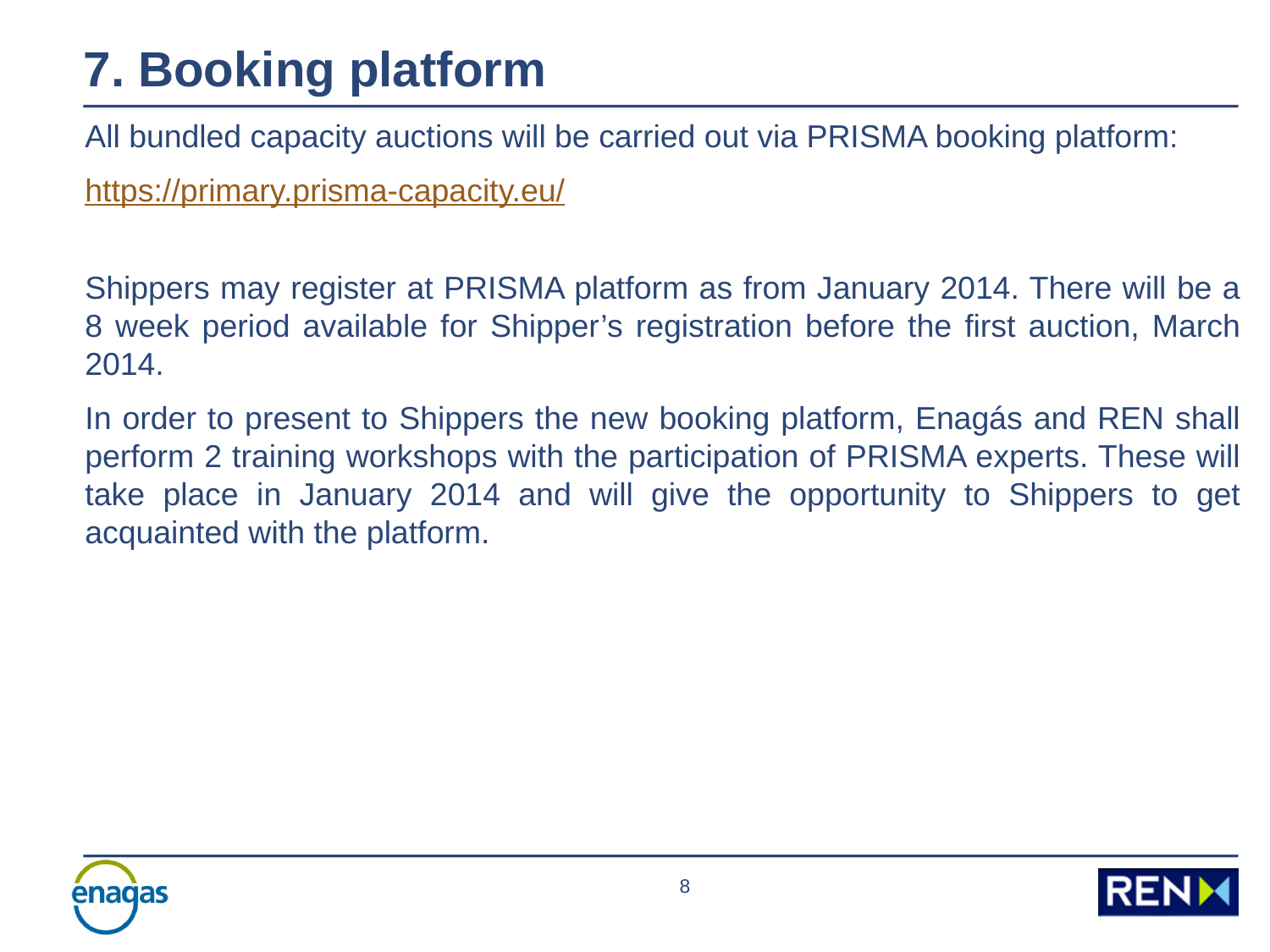

7. Booking platform
All bundled capacity auctions will be carried out via PRISMA booking platform:
https://primary.prisma-capacity.eu/

Shippers may register at PRISMA platform as from January 2014. There will be a 8 week period available for Shipper’s registration before the first auction, March 2014.
In order to present to Shippers the new booking platform, Enagás and REN shall perform 2 training workshops with the participation of PRISMA experts. These will take place in January 2014 and will give the opportunity to Shippers to get acquainted with the platform.